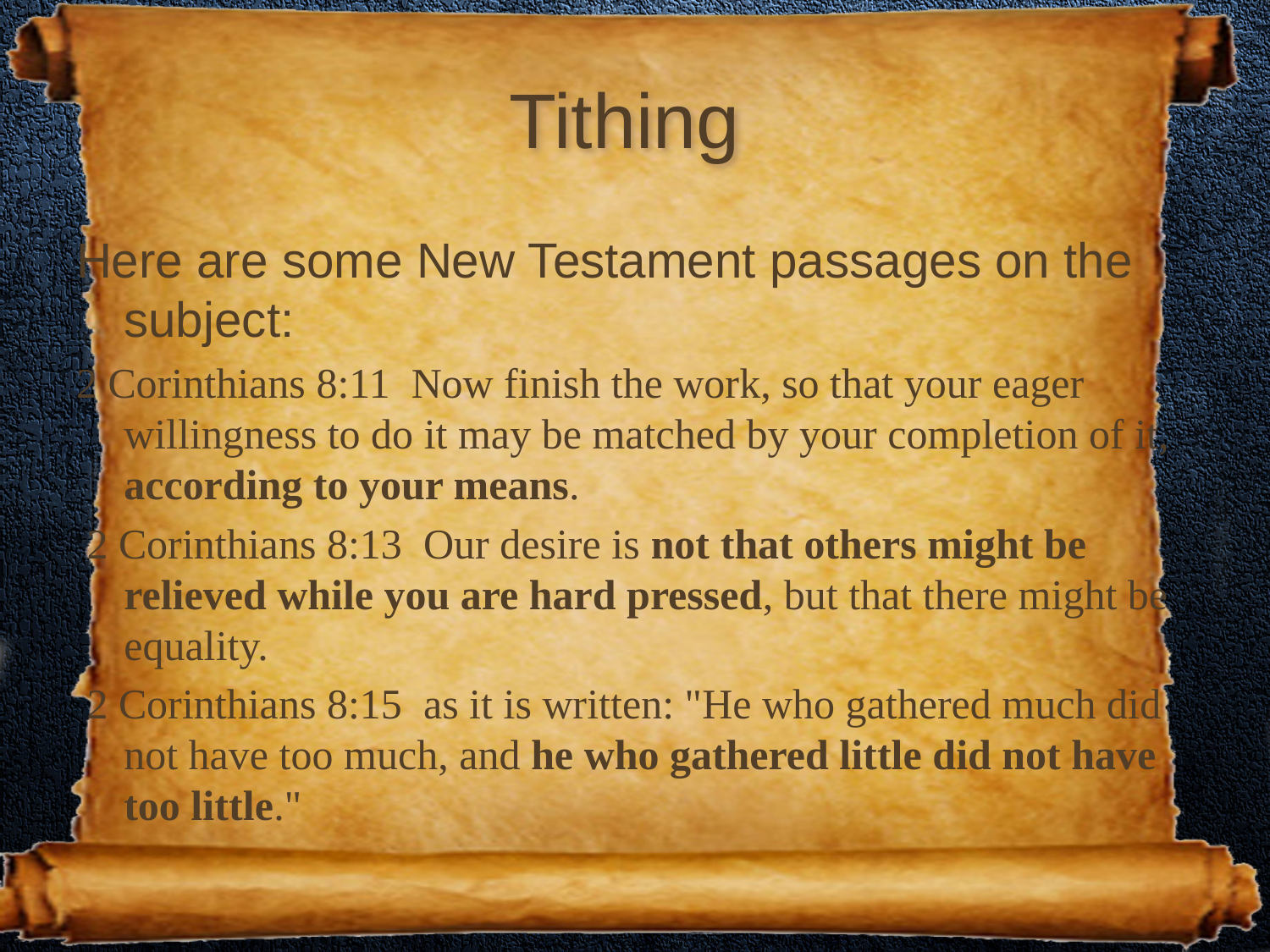

# Tithing
Here are some New Testament passages on the subject:
2 Corinthians 8:11  Now finish the work, so that your eager willingness to do it may be matched by your completion of it, according to your means.
 2 Corinthians 8:13  Our desire is not that others might be relieved while you are hard pressed, but that there might be equality.
 2 Corinthians 8:15  as it is written: "He who gathered much did not have too much, and he who gathered little did not have too little."